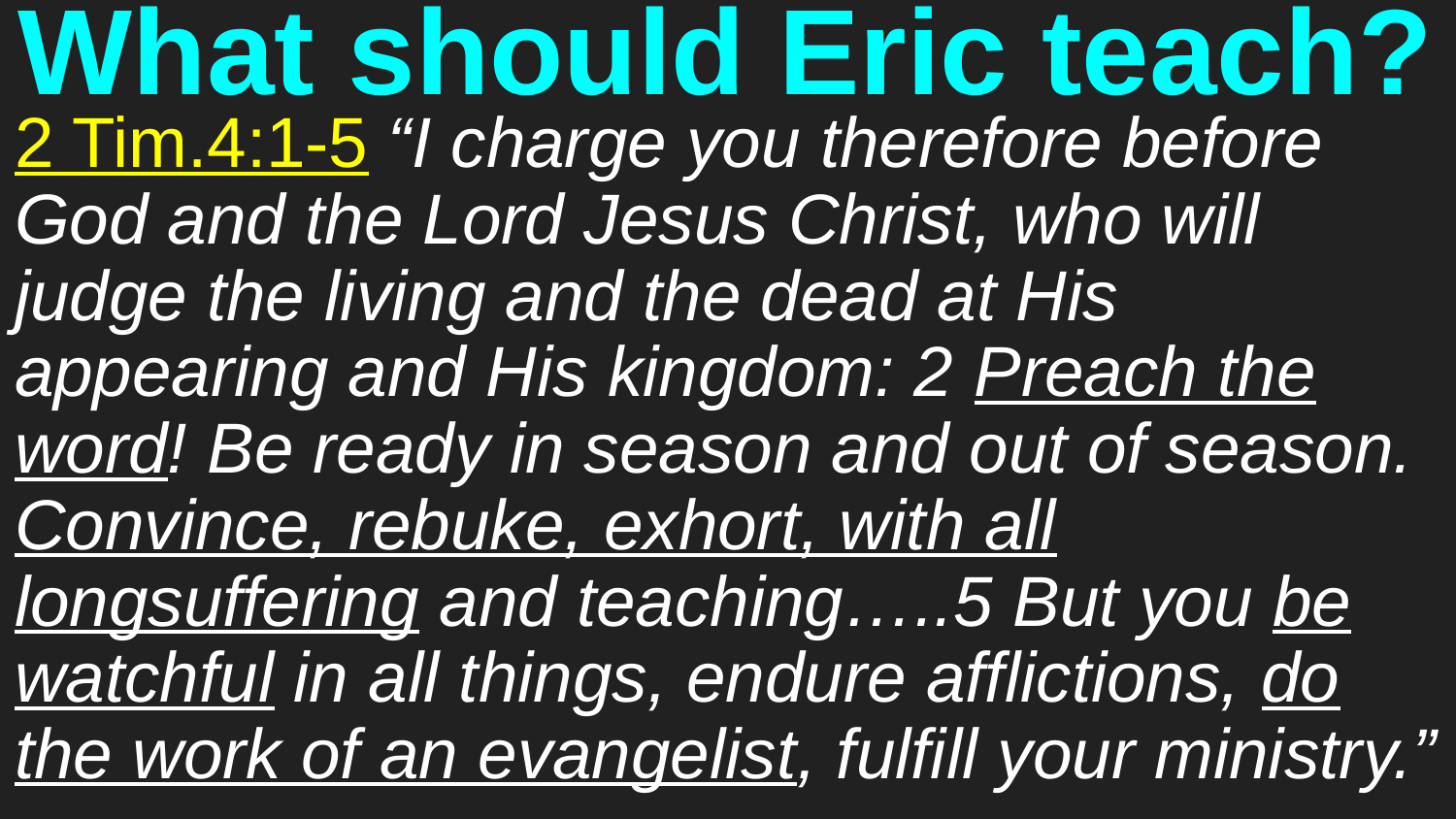

# What should Eric teach?
2 Tim.4:1-5 “I charge you therefore before God and the Lord Jesus Christ, who will judge the living and the dead at His appearing and His kingdom: 2 Preach the word! Be ready in season and out of season. Convince, rebuke, exhort, with all longsuffering and teaching…..5 But you be watchful in all things, endure afflictions, do the work of an evangelist, fulfill your ministry.”